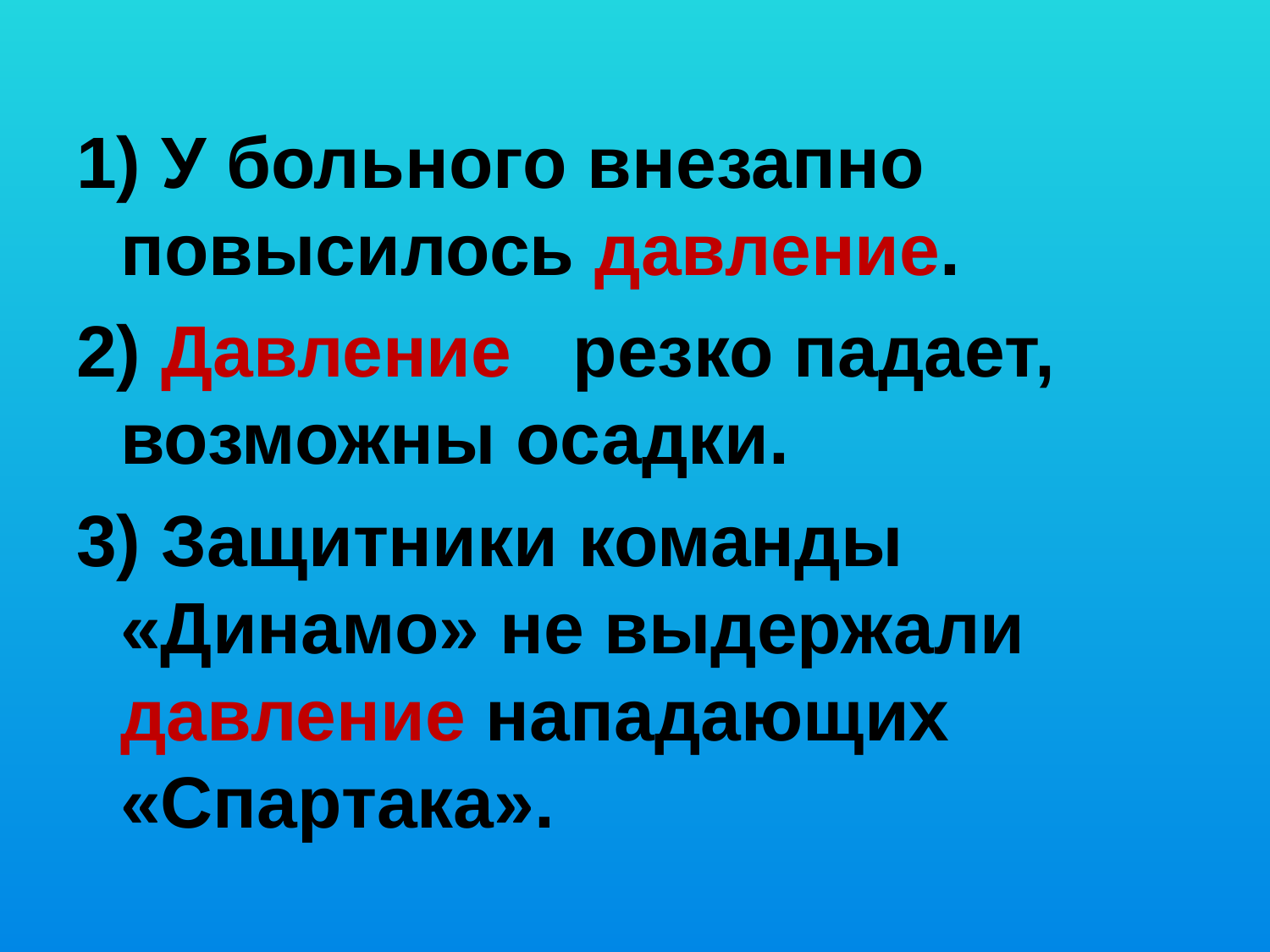

1) У больного внезапно повысилось давление.
2) Давление   резко падает, возможны осадки.
3) Защитники команды «Динамо» не выдержали давление нападающих «Спартака».